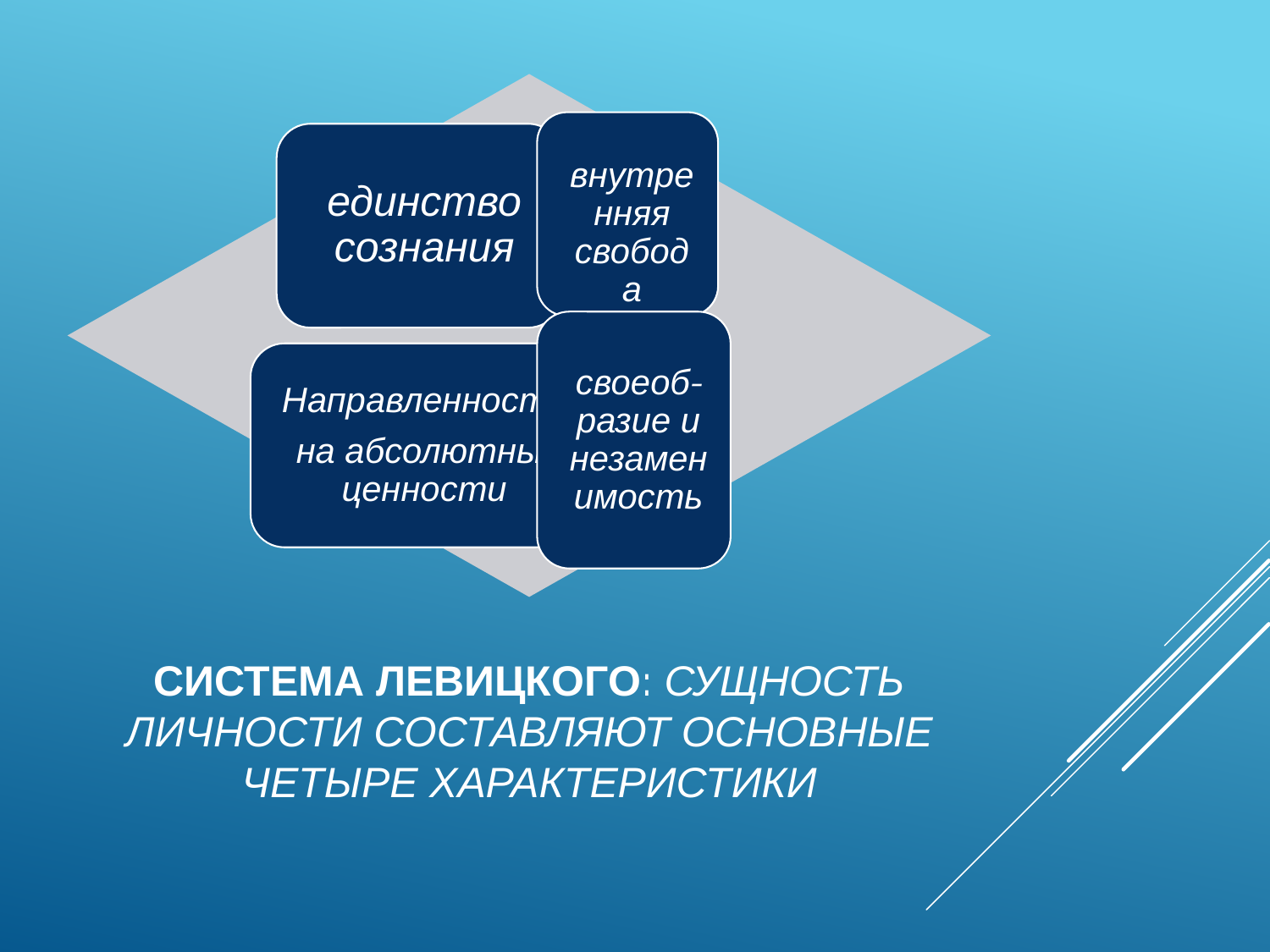

единство сознания
 внутренняя свобода
Направленность
 на абсолютные ценности
своеоб-разие и незаменимость
# Система Левицкого: сущность личности составляют основные четыре характеристики